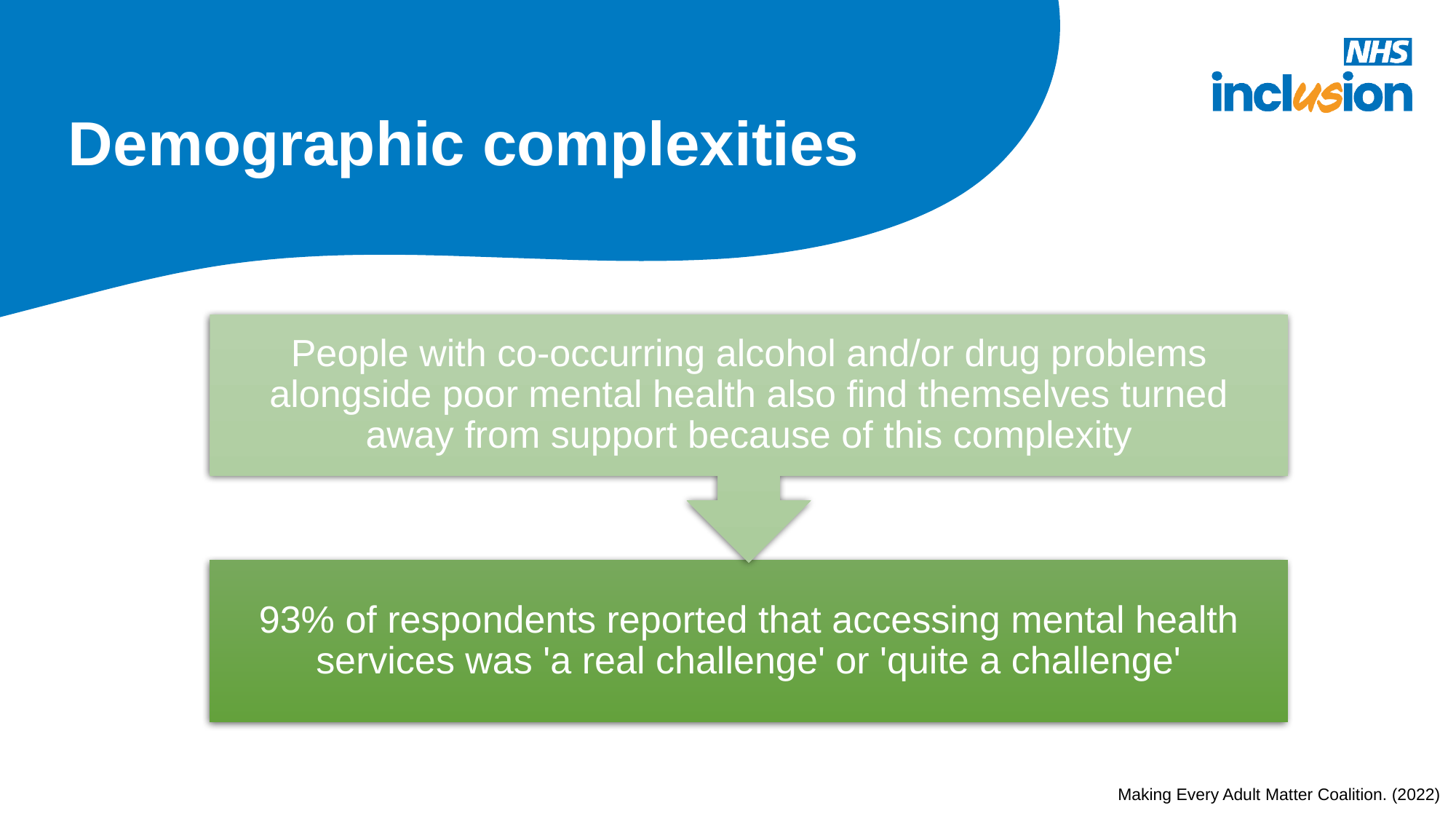

# Demographic complexities
93% of respondents reported that accessing mental health services was 'a real challenge' or 'quite a challenge'
People with co-occurring alcohol and/or drug problems alongside poor mental health also find themselves turned away from support because of this complexity
​
Making Every Adult Matter Coalition. (2022)